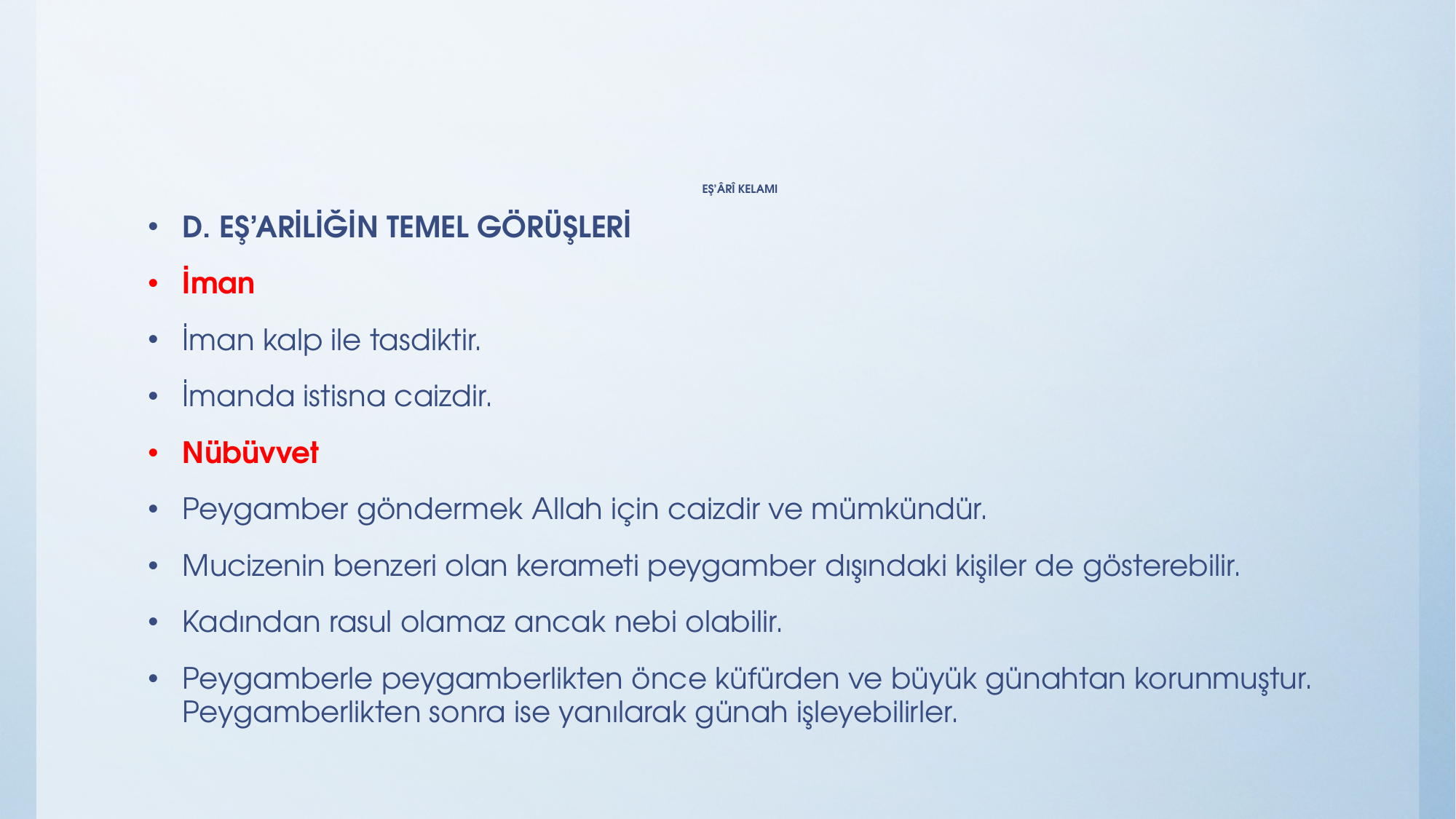

# EŞ’ÂRÎ KELAMI
D. EŞ’ARİLİĞİN TEMEL GÖRÜŞLERİ
İman
İman kalp ile tasdiktir.
İmanda istisna caizdir.
Nübüvvet
Peygamber göndermek Allah için caizdir ve mümkündür.
Mucizenin benzeri olan kerameti peygamber dışındaki kişiler de gösterebilir.
Kadından rasul olamaz ancak nebi olabilir.
Peygamberle peygamberlikten önce küfürden ve büyük günahtan korunmuştur. Peygamberlikten sonra ise yanılarak günah işleyebilirler.